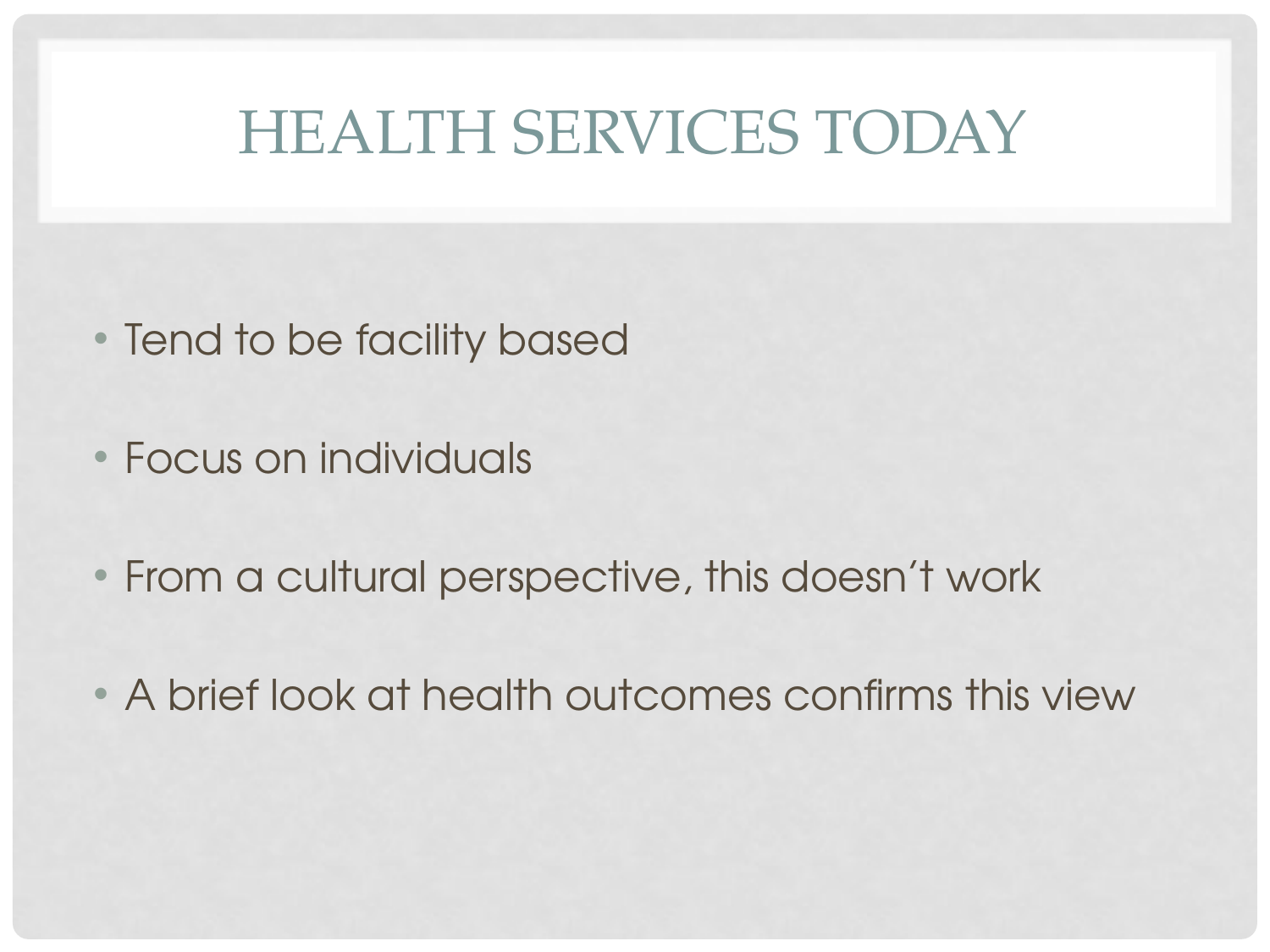

# Health Services Today
Tend to be facility based

Focus on individuals

From a cultural perspective, this doesn’t work

A brief look at health outcomes confirms this view